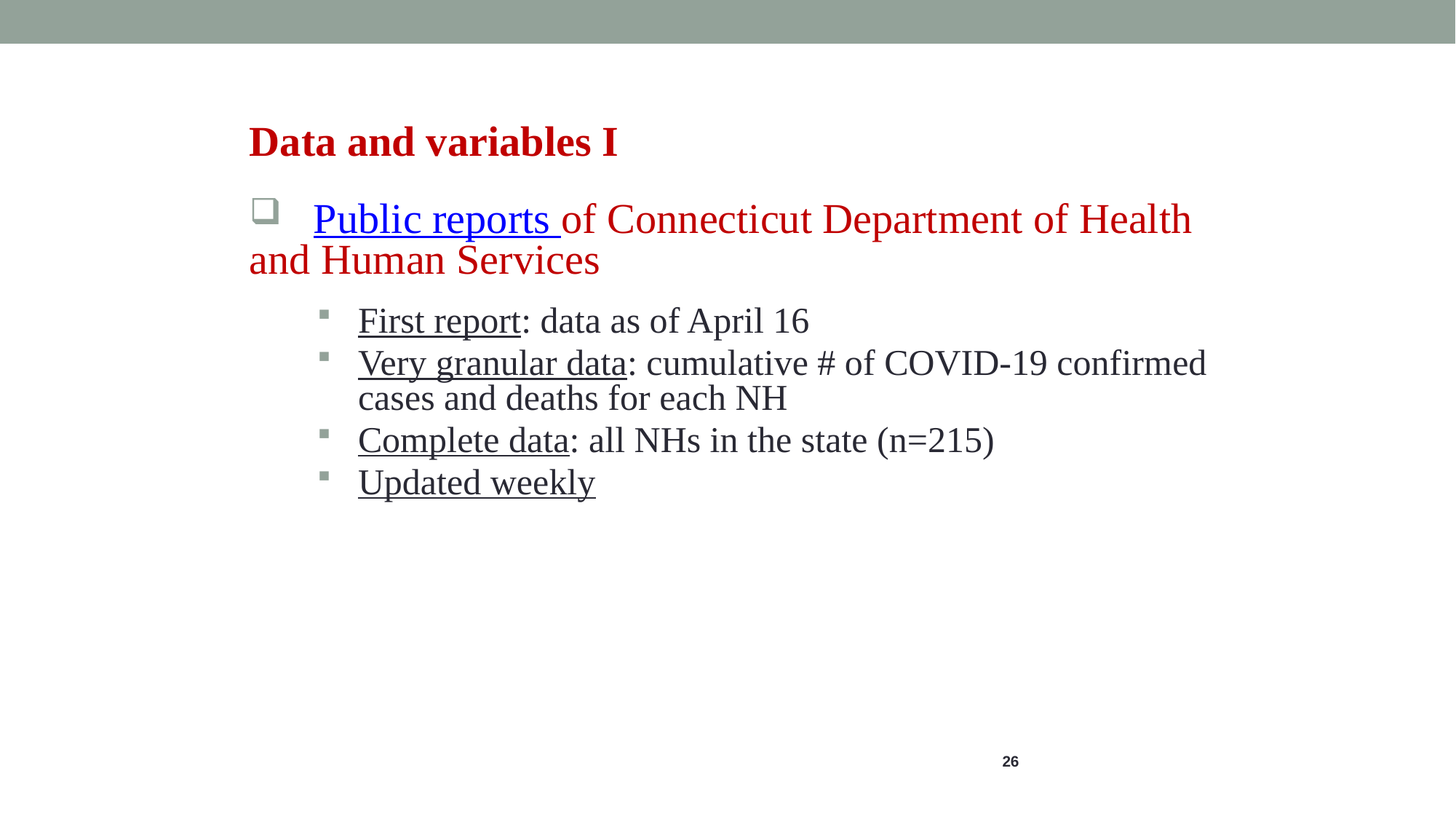

Data and variables I

   Public reports of Connecticut Department of Health and Human Services

First report: data as of April 16
Very granular data: cumulative # of COVID-19 confirmed cases and deaths for each NH
Complete data: all NHs in the state (n=215)
Updated weekly

26